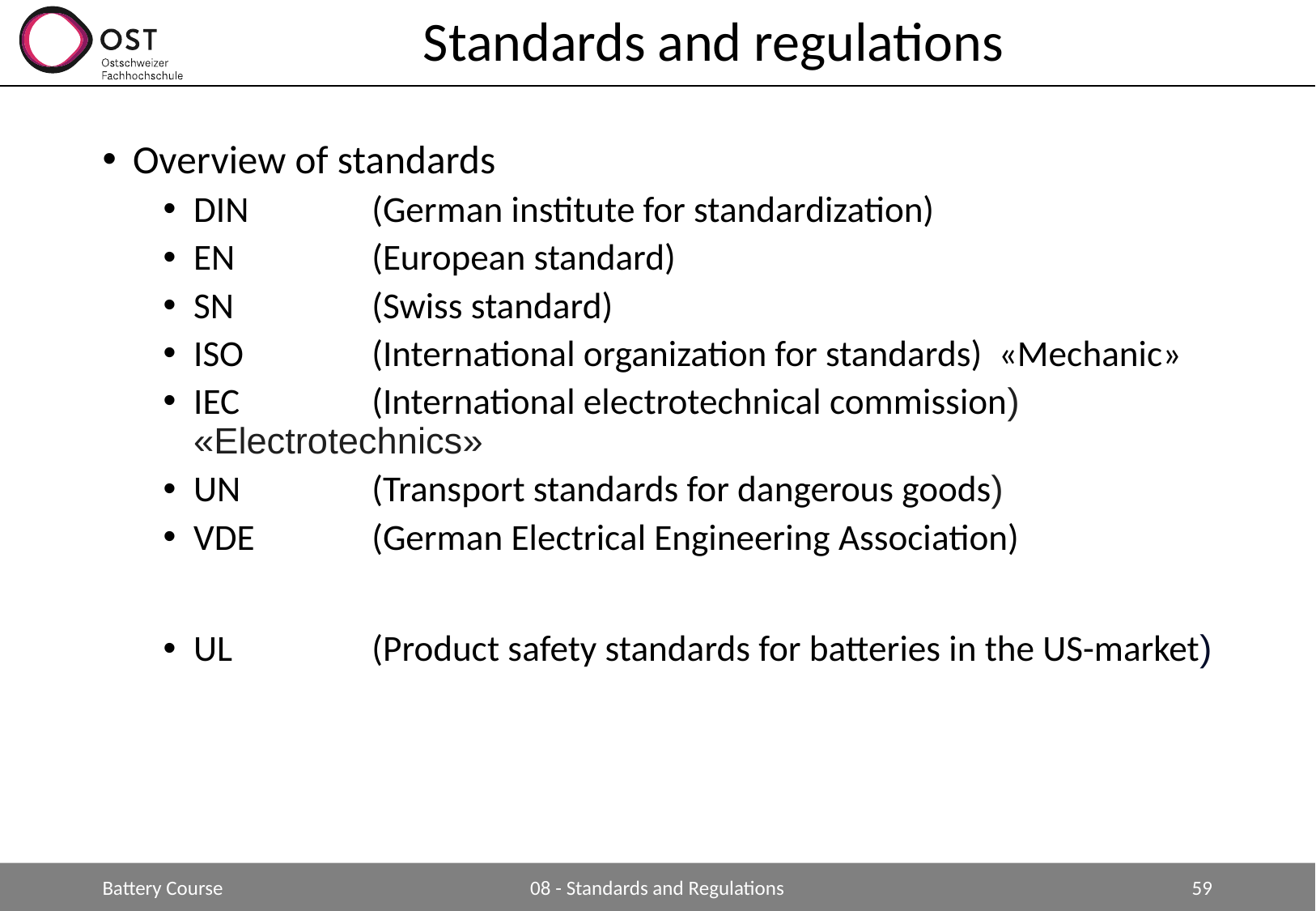

# Standards and regulations
Overview of standards
DIN 	(German institute for standardization)
EN 	(European standard)
SN 	(Swiss standard)
ISO 	(International organization for standards)  «Mechanic»
IEC 	(International electrotechnical commission) «Electrotechnics»
UN 	(Transport standards for dangerous goods)
VDE 	(German Electrical Engineering Association)

UL 	(Product safety standards for batteries in the US-market)
Battery Course
08 - Standards and Regulations
59